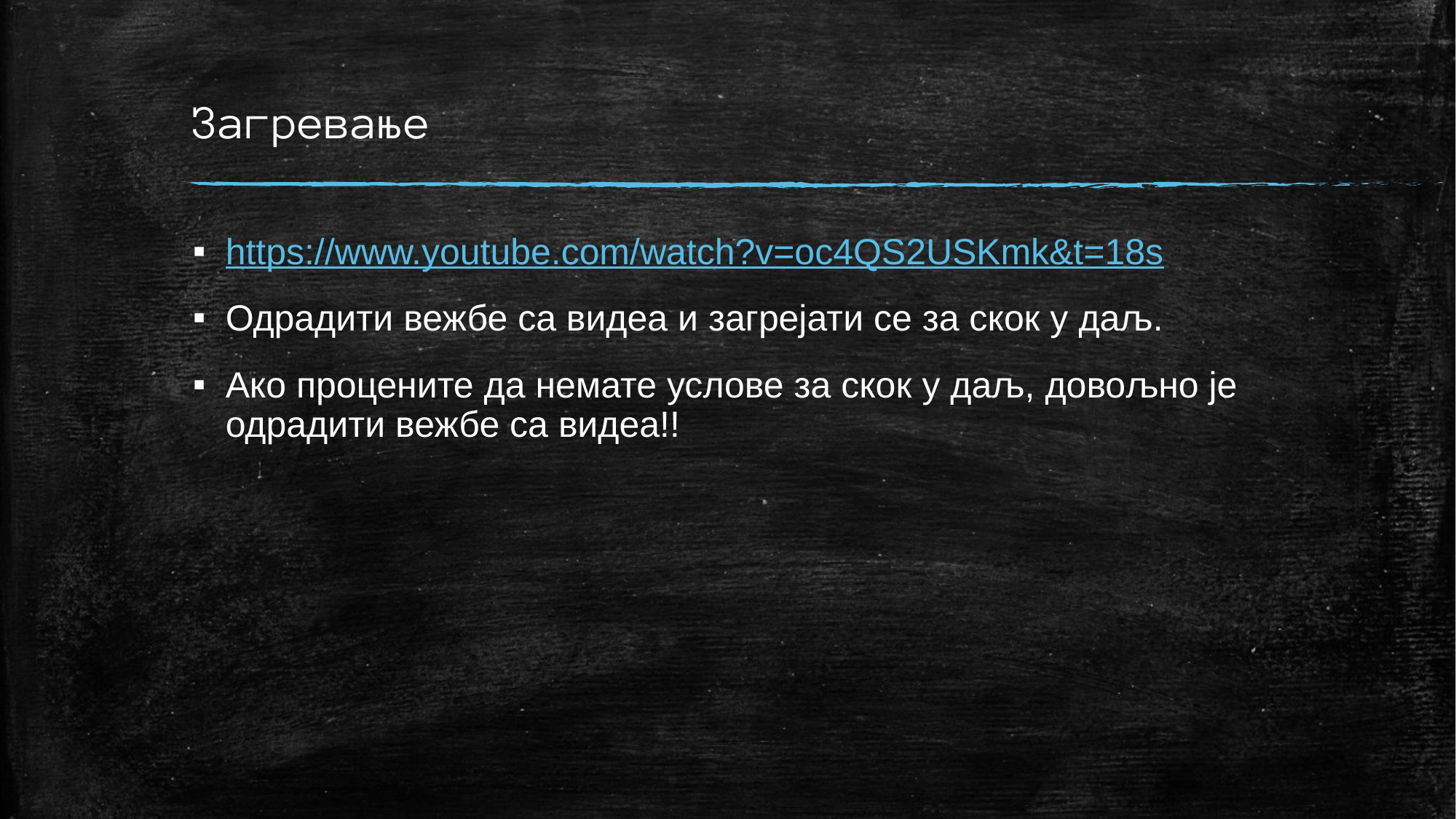

# Загревање
https://www.youtube.com/watch?v=oc4QS2USKmk&t=18s
Одрадити вежбе са видеа и загрејати се за скок у даљ.
Ако процените да немате услове за скок у даљ, довољно је одрадити вежбе са видеа!!